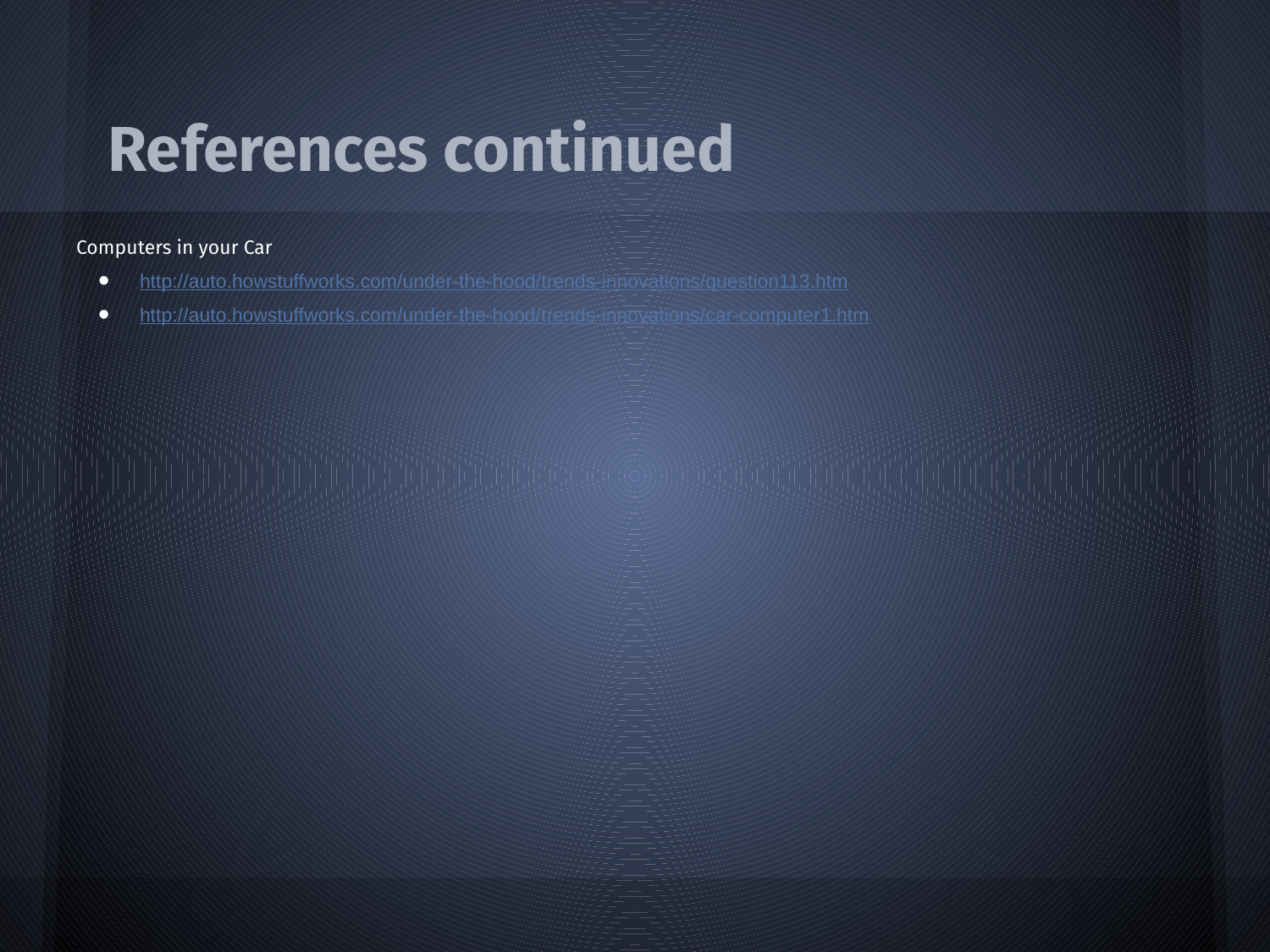

# References continued
Computers in your Car
http://auto.howstuffworks.com/under-the-hood/trends-innovations/question113.htm
http://auto.howstuffworks.com/under-the-hood/trends-innovations/car-computer1.htm